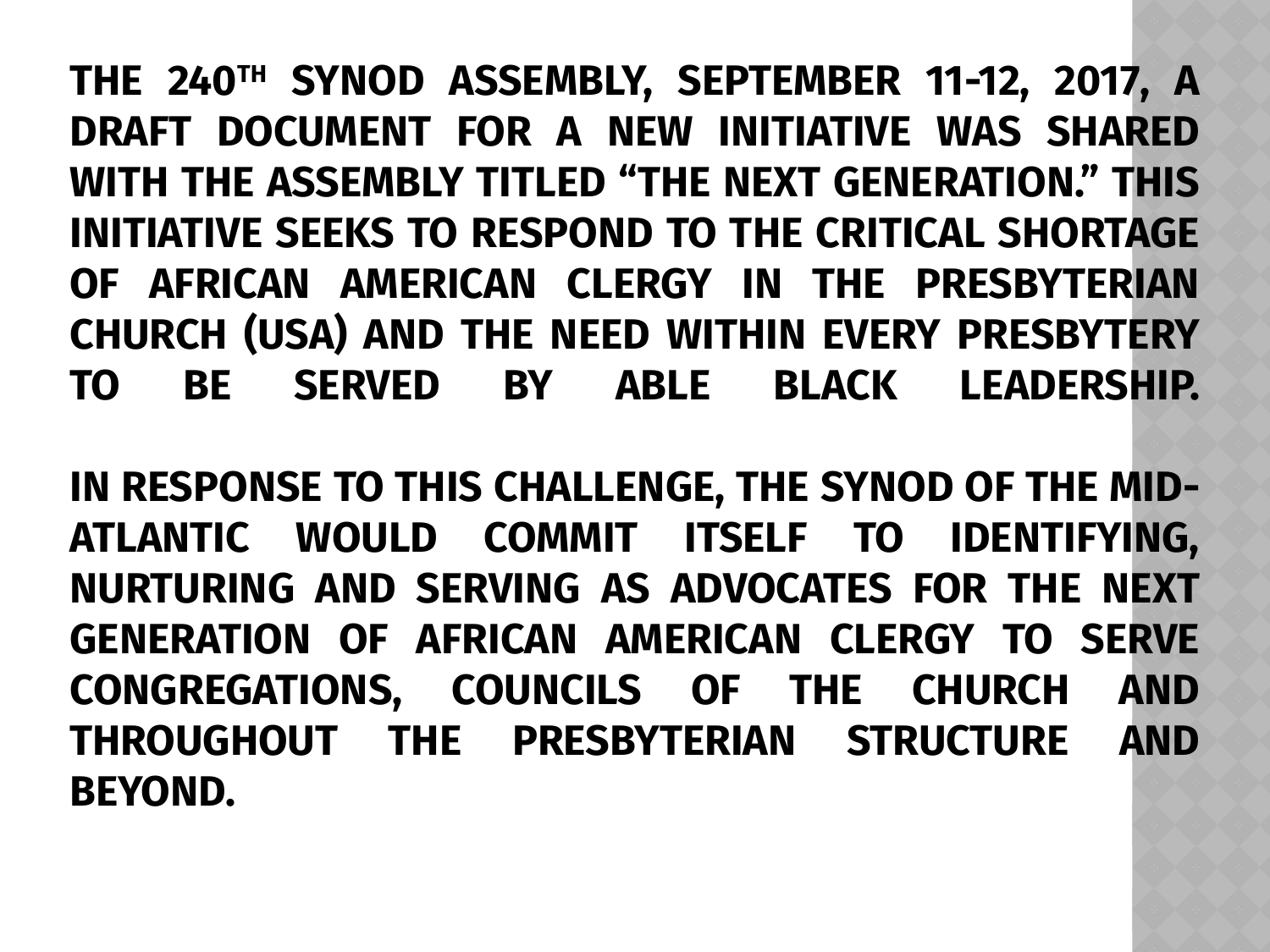

# The 240th Synod Assembly, September 11-12, 2017, a draft document for a new initiative was shared with the assembly titled “The Next Generation.” This initiative seeks to respond to the critical shortage of African American Clergy in the Presbyterian Church (USA) and the need within every presbytery to be served by able Black leadership. In response to this challenge, the Synod of the Mid-Atlantic would commit itself to identifying, nurturing and serving as advocates for the next generation of African American clergy to serve congregations, councils of the church and throughout the Presbyterian structure and beyond.